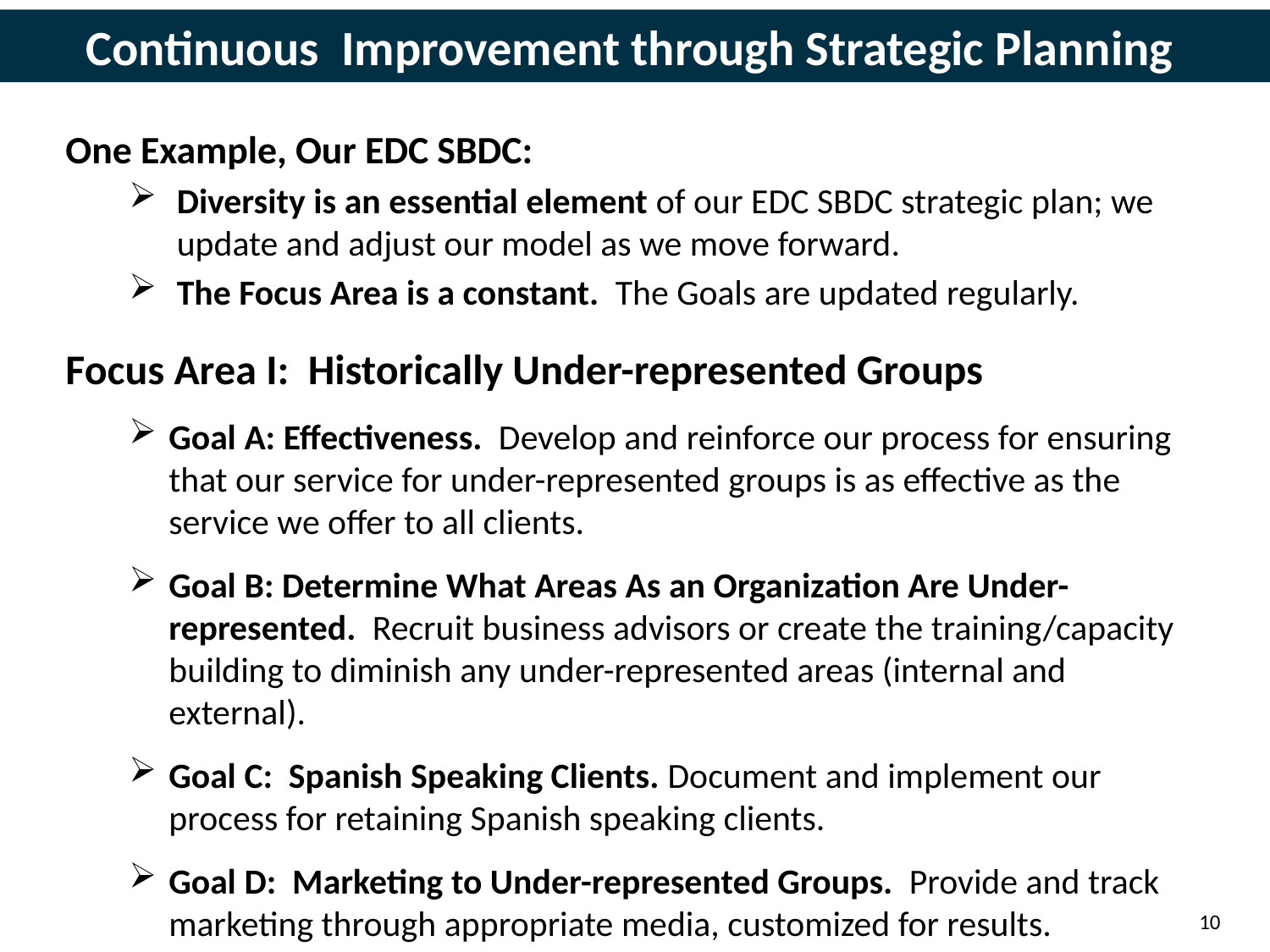

Continuous  Improvement through Strategic Planning
One Example, Our EDC SBDC:
Diversity is an essential element of our EDC SBDC strategic plan; we update and adjust our model as we move forward.
The Focus Area is a constant.  The Goals are updated regularly.
Focus Area I:  Historically Under-represented Groups
Goal A: Effectiveness.  Develop and reinforce our process for ensuring that our service for under-represented groups is as effective as the service we offer to all clients.
Goal B: Determine What Areas As an Organization Are Under-represented.  Recruit business advisors or create the training/capacity building to diminish any under-represented areas (internal and external).
Goal C:  Spanish Speaking Clients. Document and implement our process for retaining Spanish speaking clients.
Goal D:  Marketing to Under-represented Groups.  Provide and track marketing through appropriate media, customized for results.
10